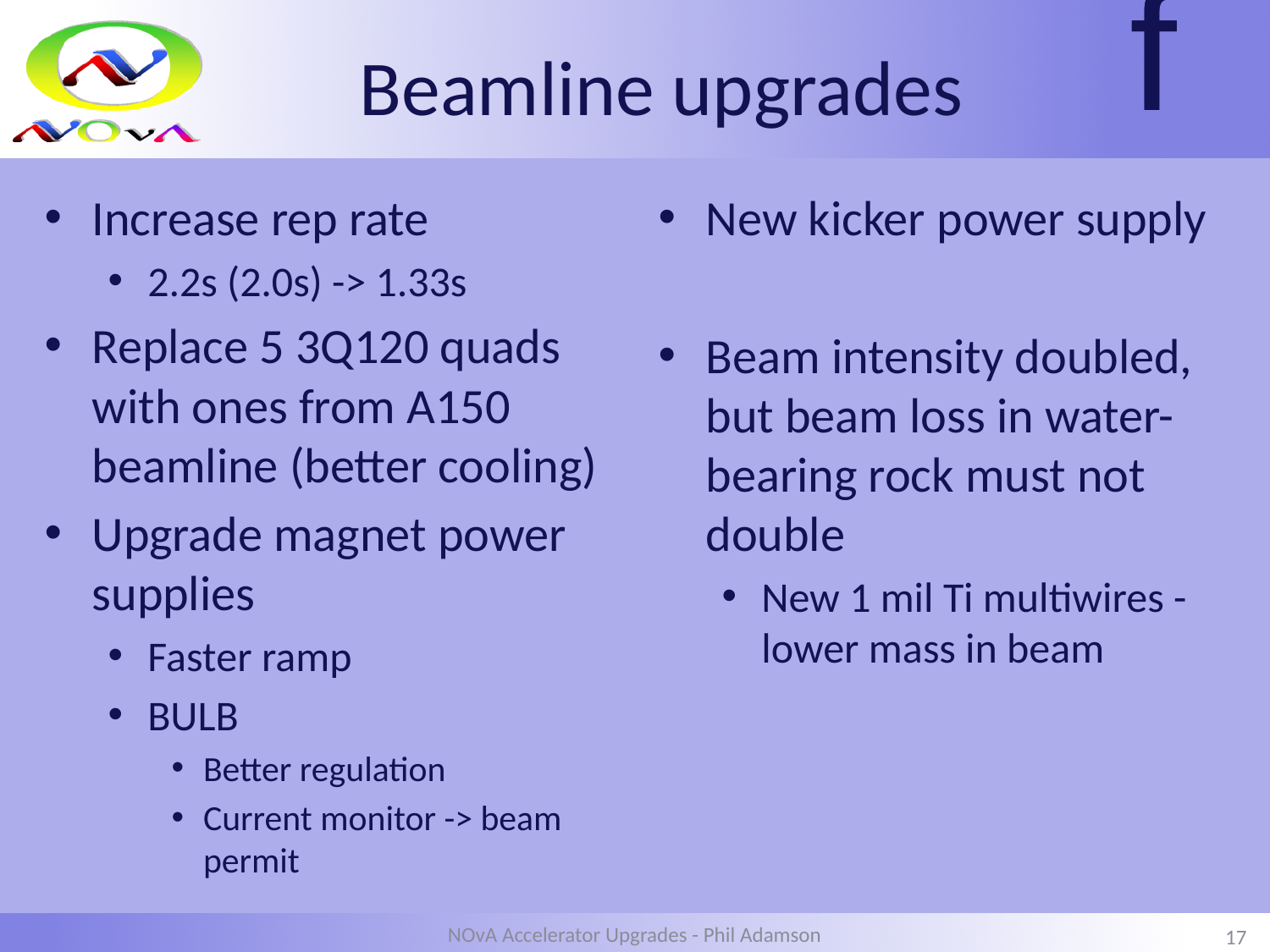

# Beamline upgrades
Increase rep rate
2.2s (2.0s) -> 1.33s
Replace 5 3Q120 quads with ones from A150 beamline (better cooling)
Upgrade magnet power supplies
Faster ramp
BULB
Better regulation
Current monitor -> beam permit
New kicker power supply

Beam intensity doubled, but beam loss in water-bearing rock must not double
New 1 mil Ti multiwires - lower mass in beam
NOvA Accelerator Upgrades - Phil Adamson
17